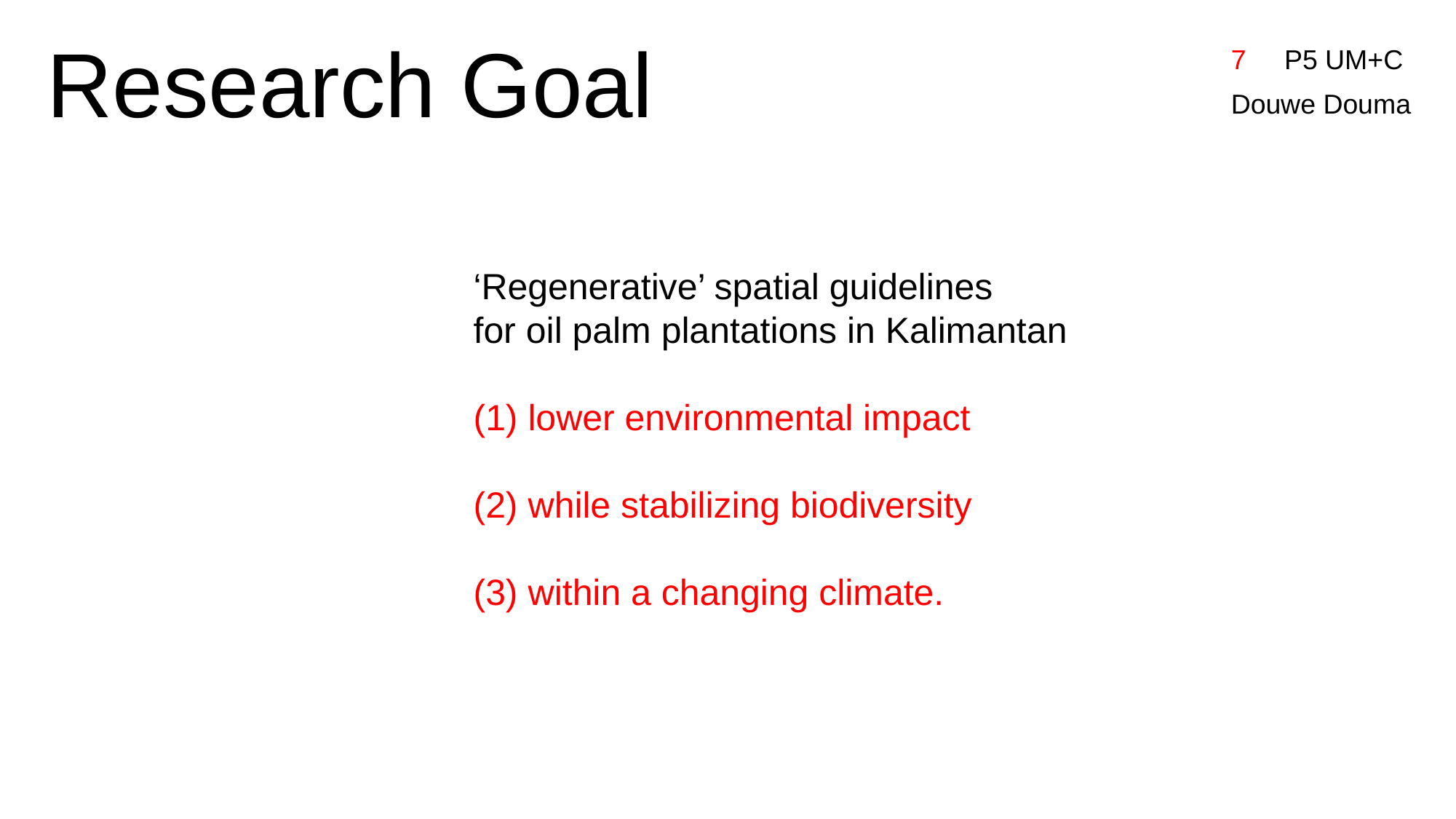

# Research Goal
7     P5 UM+C
Douwe Douma
‘Regenerative’ spatial guidelines
for oil palm plantations in Kalimantan

lower environmental impact

(2) while stabilizing biodiversity

(3) within a changing climate.